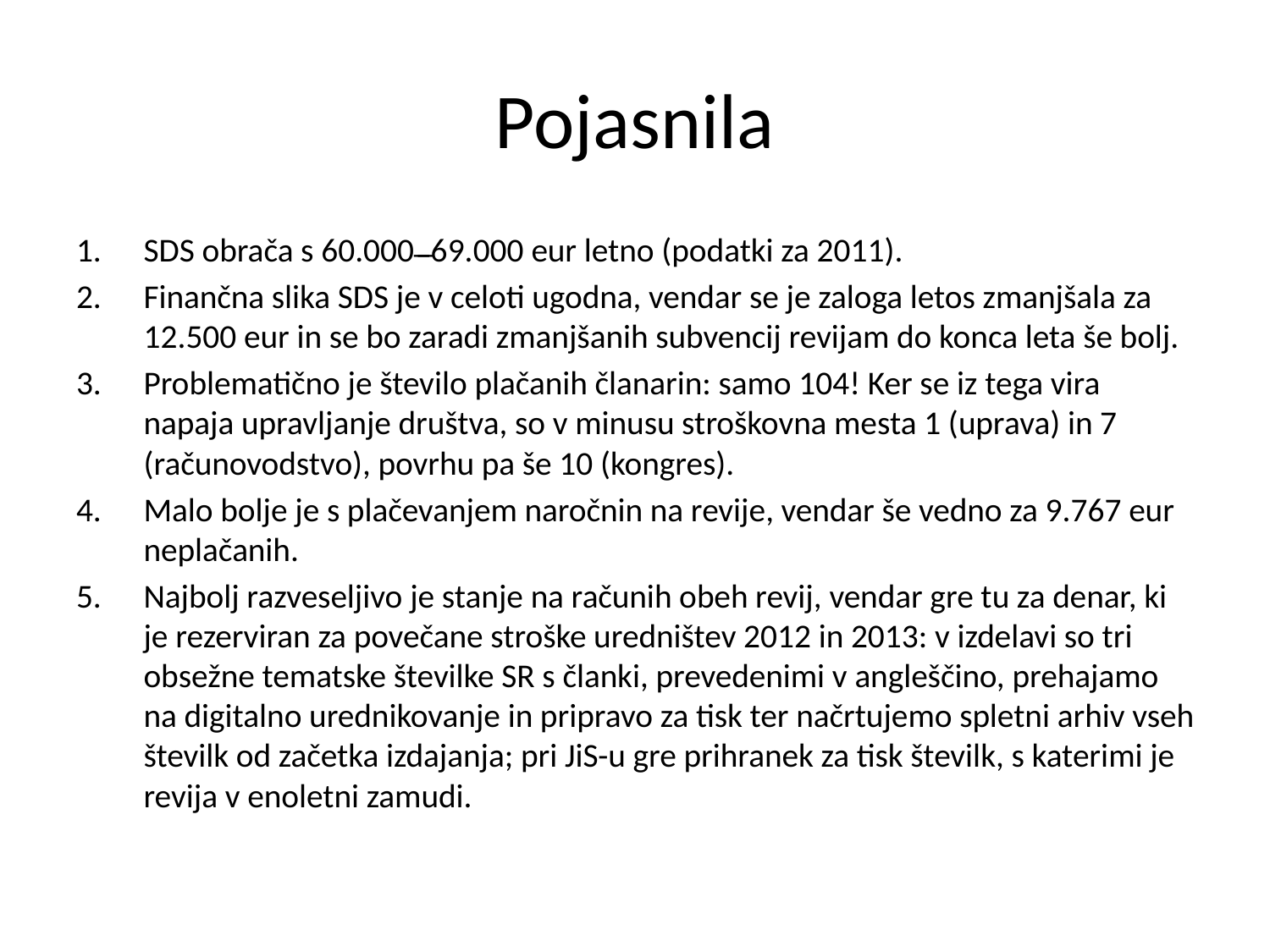

# Pojasnila
SDS obrača s 60.000 ̵̶ 69.000 eur letno (podatki za 2011).
Finančna slika SDS je v celoti ugodna, vendar se je zaloga letos zmanjšala za 12.500 eur in se bo zaradi zmanjšanih subvencij revijam do konca leta še bolj.
Problematično je število plačanih članarin: samo 104! Ker se iz tega vira napaja upravljanje društva, so v minusu stroškovna mesta 1 (uprava) in 7 (računovodstvo), povrhu pa še 10 (kongres).
Malo bolje je s plačevanjem naročnin na revije, vendar še vedno za 9.767 eur neplačanih.
Najbolj razveseljivo je stanje na računih obeh revij, vendar gre tu za denar, ki je rezerviran za povečane stroške uredništev 2012 in 2013: v izdelavi so tri obsežne tematske številke SR s članki, prevedenimi v angleščino, prehajamo na digitalno urednikovanje in pripravo za tisk ter načrtujemo spletni arhiv vseh številk od začetka izdajanja; pri JiS-u gre prihranek za tisk številk, s katerimi je revija v enoletni zamudi.